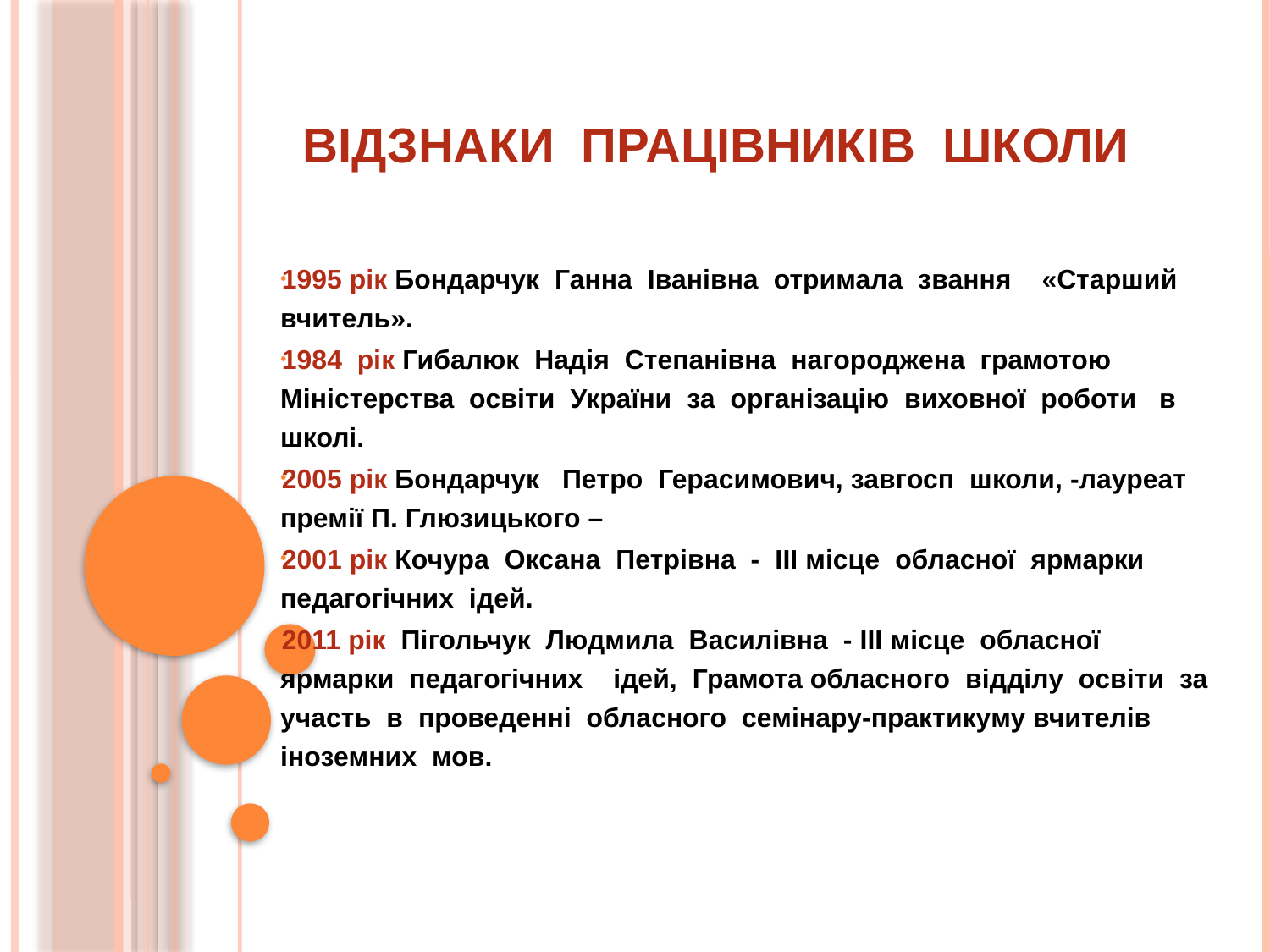

# Відзнаки  працівників  школи

1995 рік Бондарчук  Ганна  Іванівна  отримала  звання    «Старший  вчитель».
1984  рік Гибалюк  Надія  Степанівна  нагороджена  грамотою  Міністерства  освіти  України  за  організацію  виховної  роботи   в   школі.
2005 рік Бондарчук   Петро  Герасимович, завгосп  школи, -лауреат  премії П. Глюзицького –
2001 рік Кочура  Оксана  Петрівна  -  ІІІ місце  обласної  ярмарки  педагогічних  ідей.
2011 рік  Пігольчук  Людмила  Василівна  - ІІІ місце  обласної  ярмарки  педагогічних    ідей,  Грамота обласного  відділу  освіти  за  участь  в  проведенні  обласного  семінару-практикуму вчителів іноземних  мов.